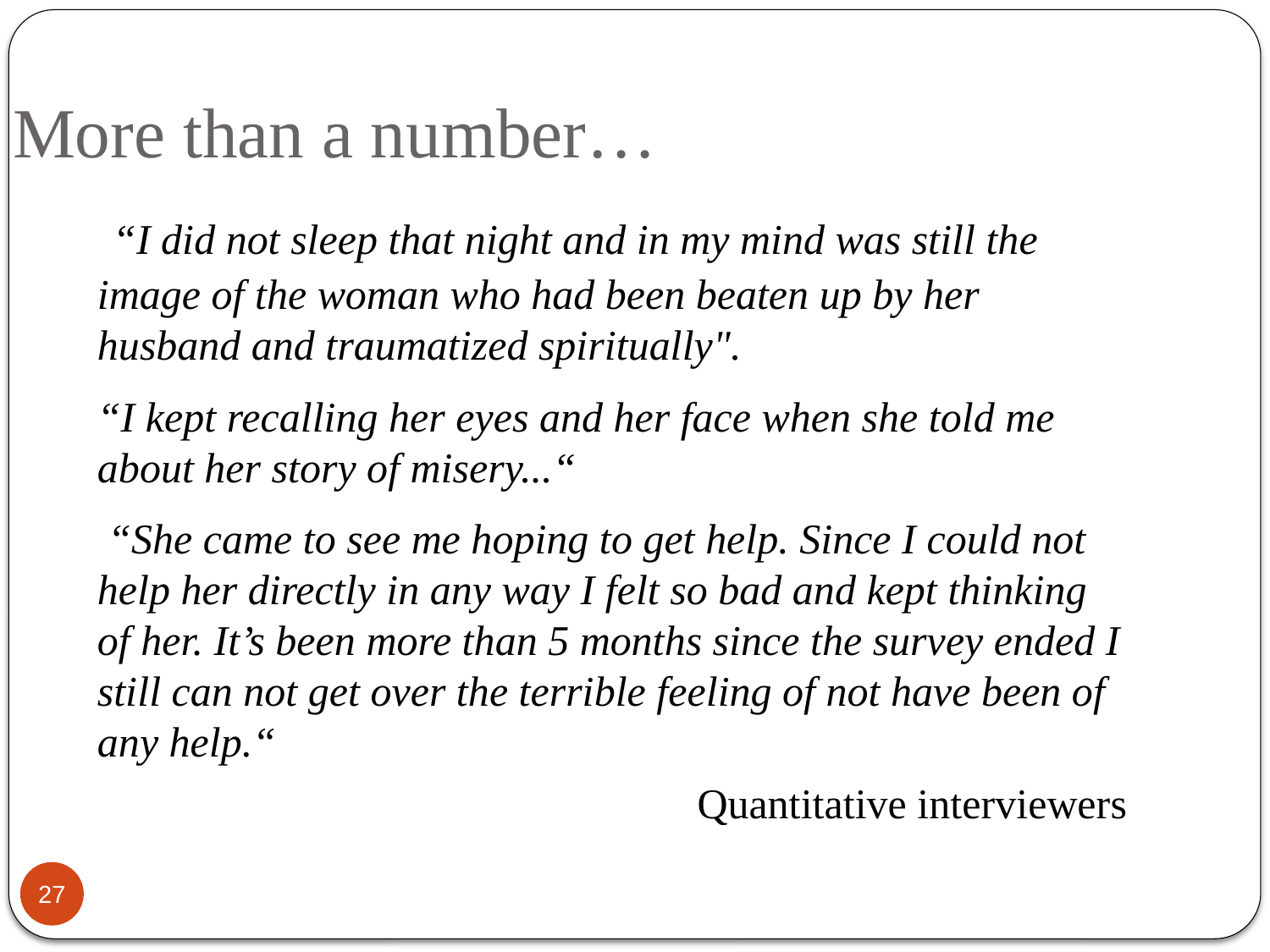

More than a number…
	 “I did not sleep that night and in my mind was still the image of the woman who had been beaten up by her husband and traumatized spiritually".
	“I kept recalling her eyes and her face when she told me about her story of misery...“
	 “She came to see me hoping to get help. Since I could not help her directly in any way I felt so bad and kept thinking of her. It’s been more than 5 months since the survey ended I still can not get over the terrible feeling of not have been of any help.“
Quantitative interviewers
27